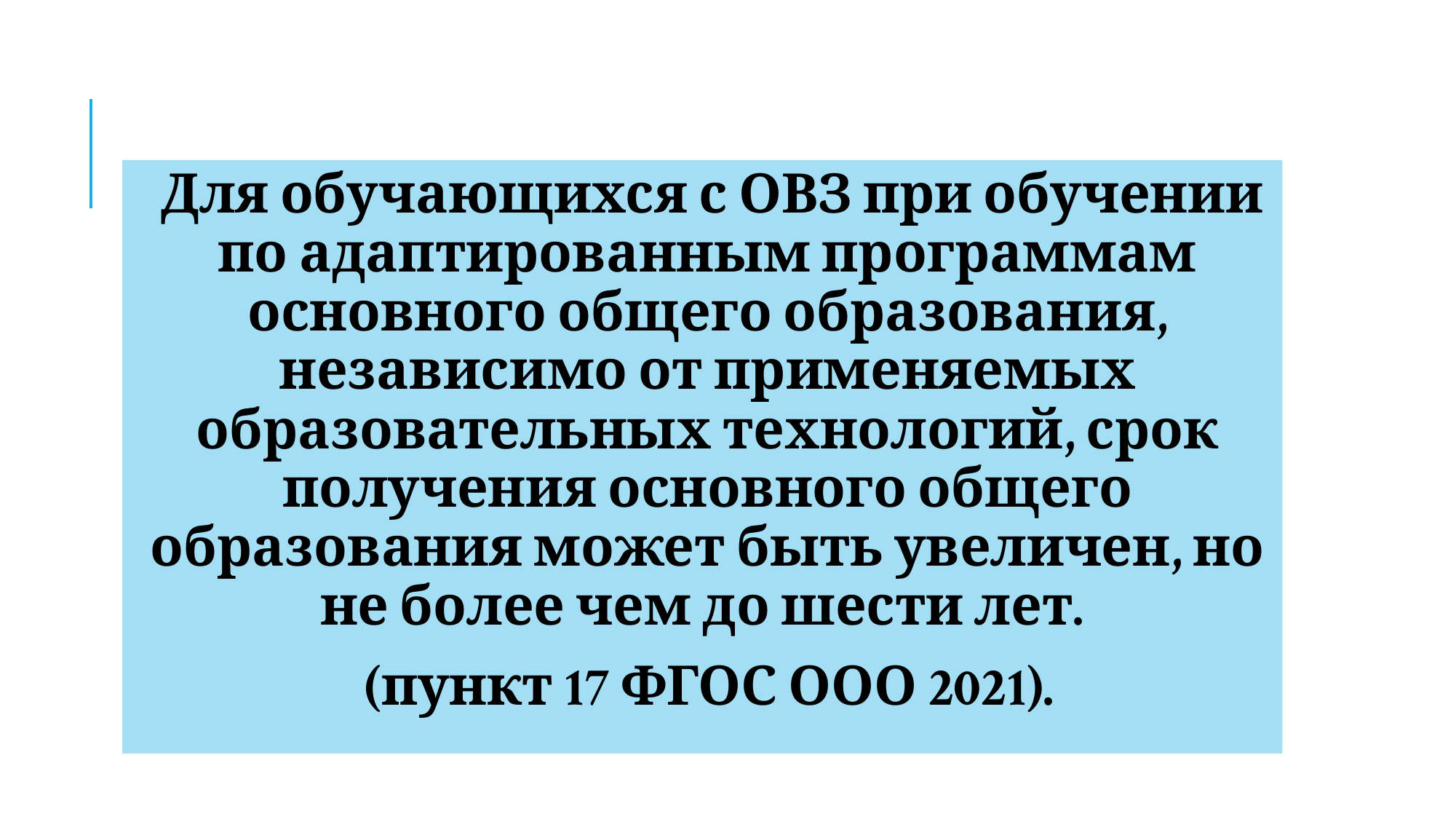

#
 Для обучающихся с ОВЗ при обучении по адаптированным программам основного общего образования, независимо от применяемых образовательных технологий, срок получения основного общего образования может быть увеличен, но не более чем до шести лет.
(пункт 17 ФГОС ООО 2021).